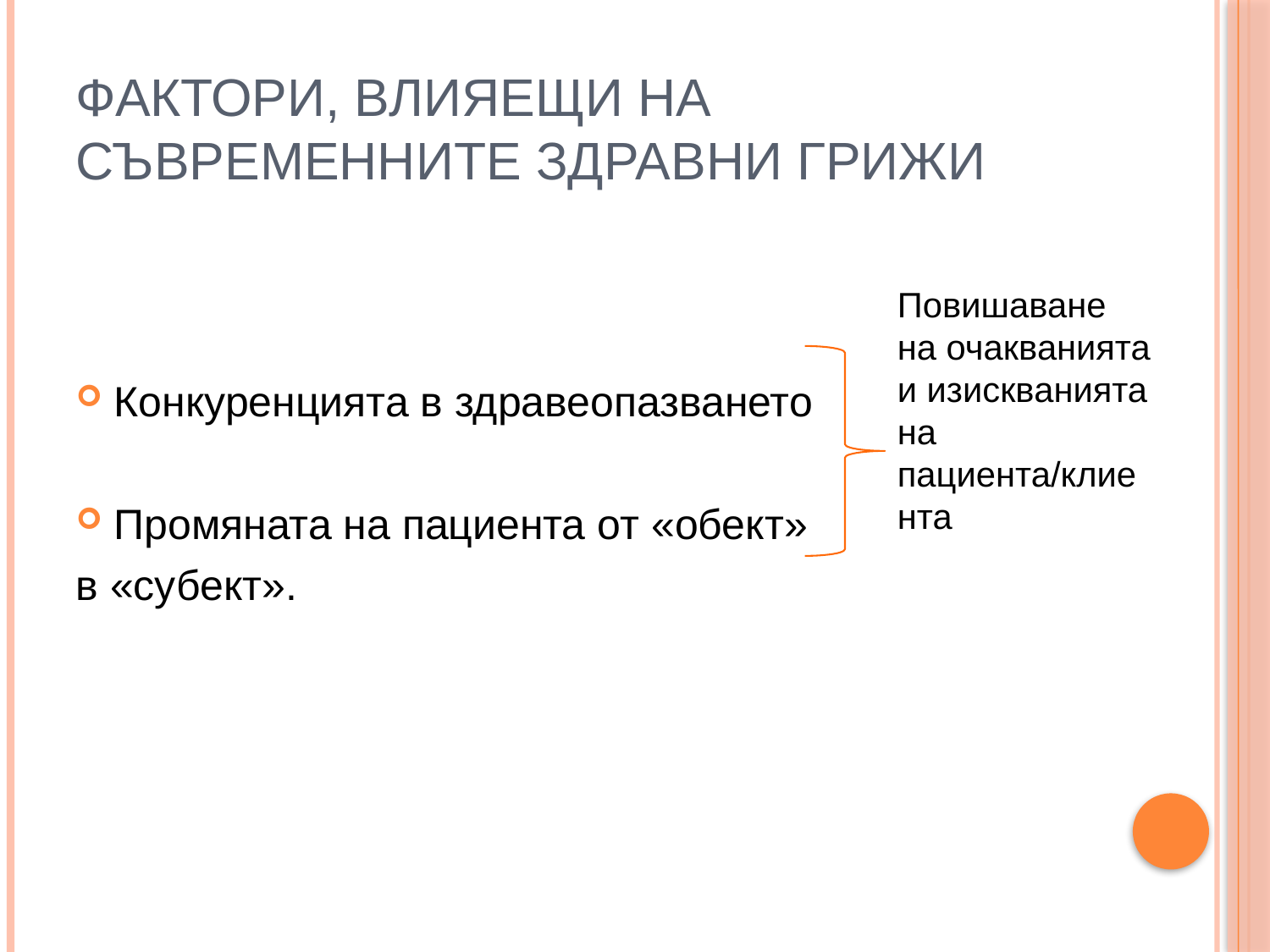

# Фактори, влияещи на съвременните здравни грижи
Повишаване на очакванията и изискванията на пациента/клиента

Конкуренцията в здравеопазването

Промяната на пациента от «обект»
в «субект».